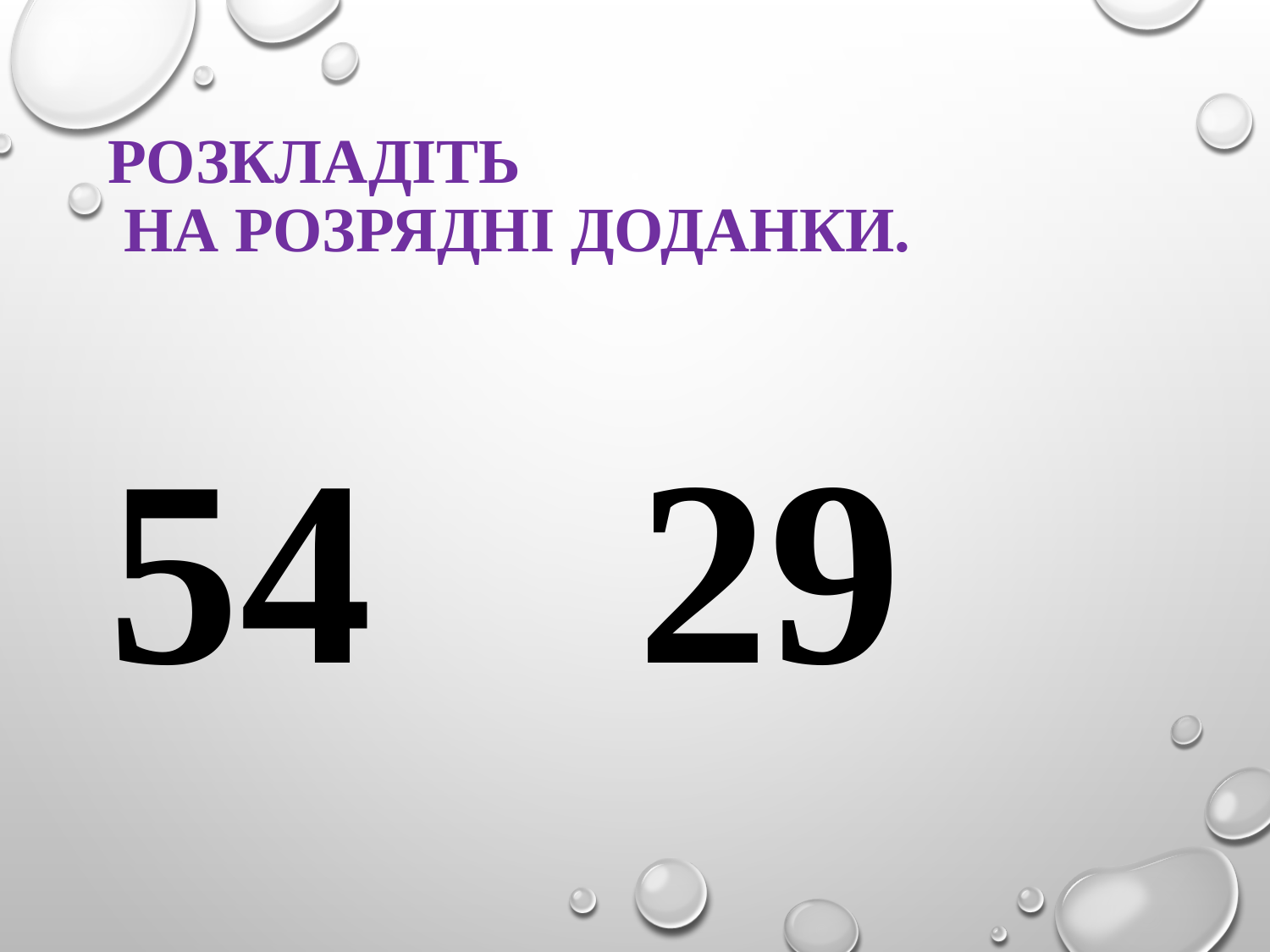

# Розкладіть на розрядні доданки.
54    29